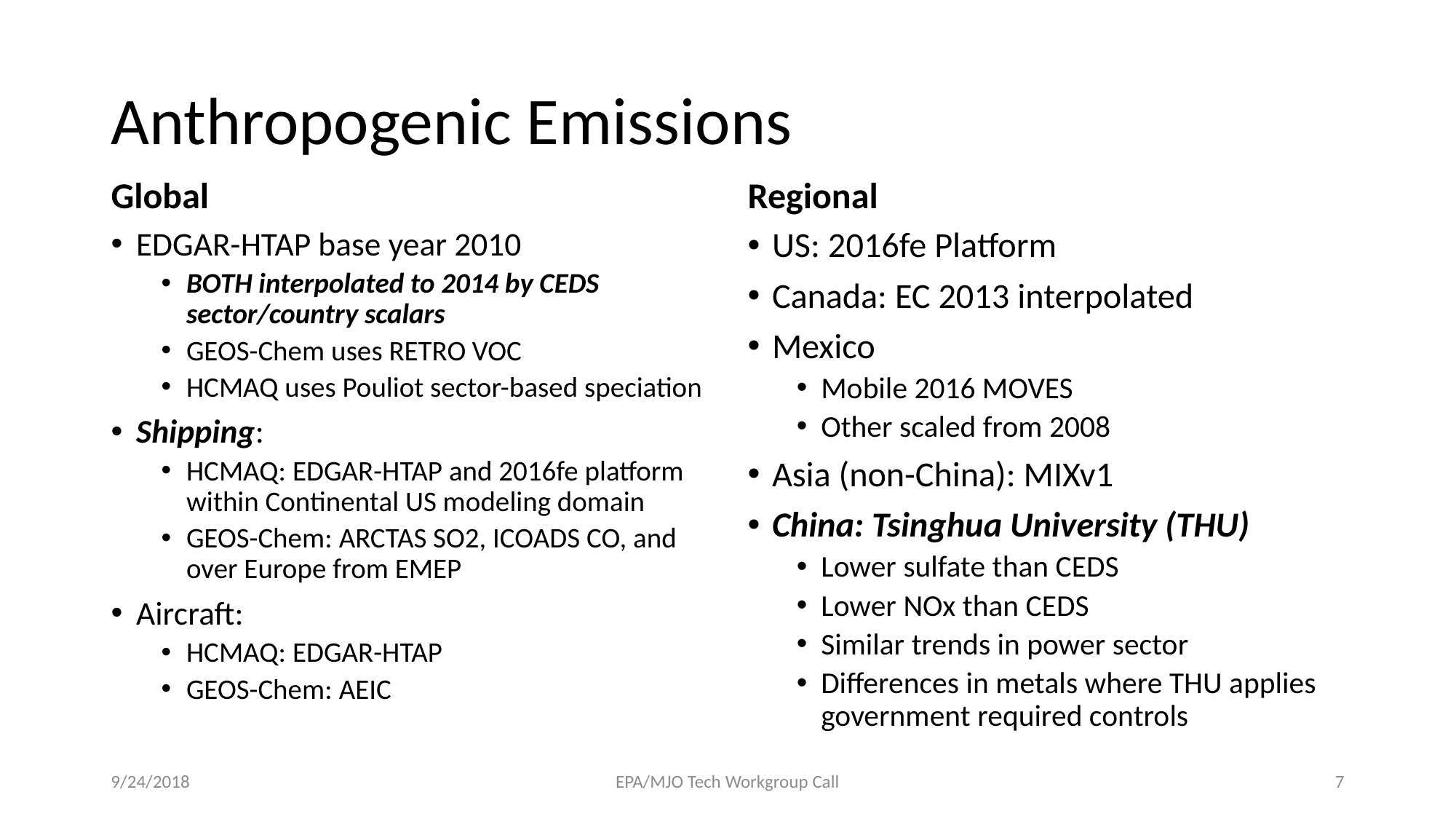

# Anthropogenic Emissions
Global
Regional
EDGAR-HTAP base year 2010
BOTH interpolated to 2014 by CEDS sector/country scalars
GEOS-Chem uses RETRO VOC
HCMAQ uses Pouliot sector-based speciation
Shipping:
HCMAQ: EDGAR-HTAP and 2016fe platform within Continental US modeling domain
GEOS-Chem: ARCTAS SO2, ICOADS CO, and over Europe from EMEP
Aircraft:
HCMAQ: EDGAR-HTAP
GEOS-Chem: AEIC
US: 2016fe Platform
Canada: EC 2013 interpolated
Mexico
Mobile 2016 MOVES
Other scaled from 2008
Asia (non-China): MIXv1
China: Tsinghua University (THU)
Lower sulfate than CEDS
Lower NOx than CEDS
Similar trends in power sector
Differences in metals where THU applies government required controls

9/24/2018
EPA/MJO Tech Workgroup Call
7